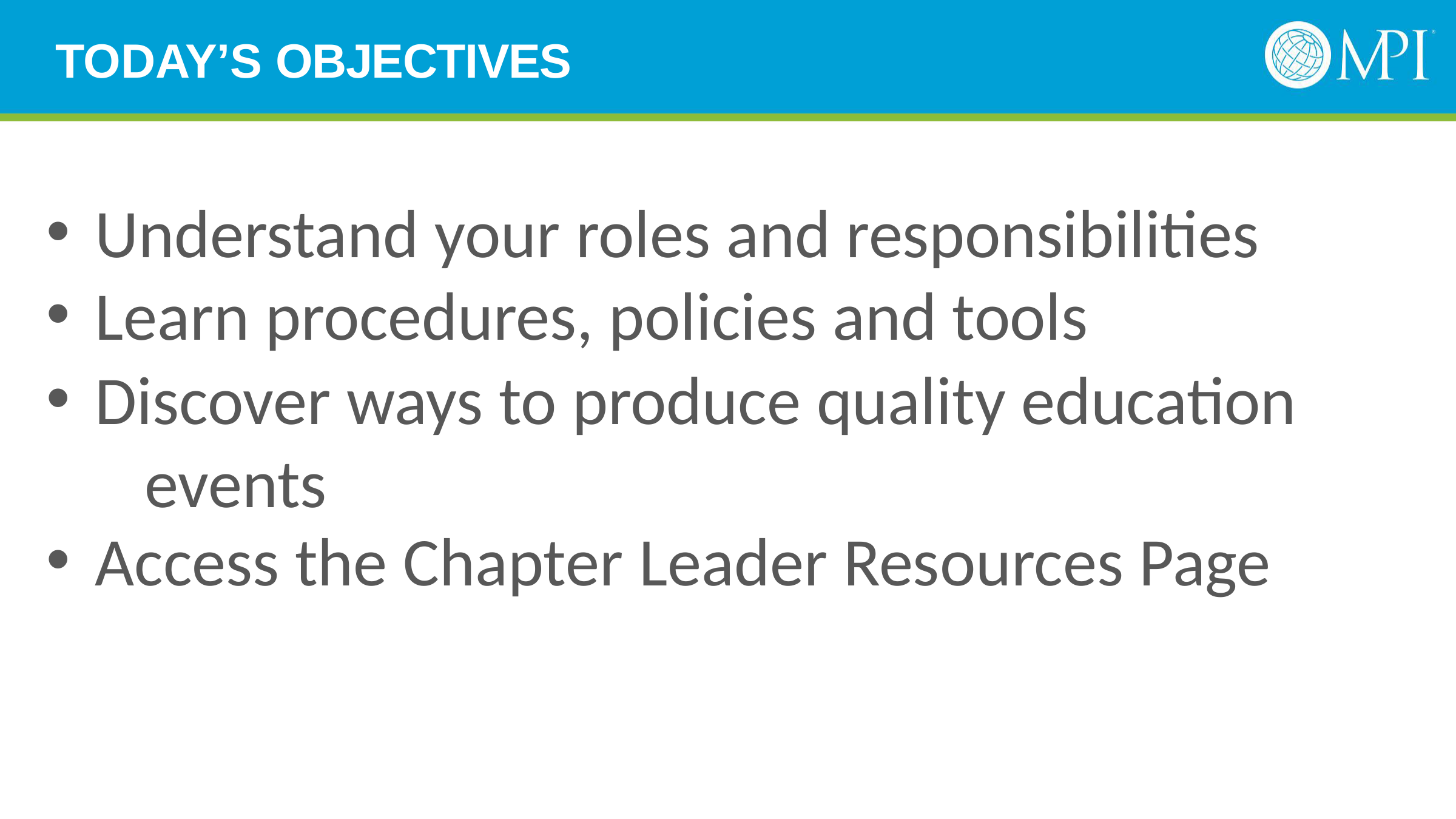

# TODAY’S OBJECTIVES
Understand your roles and responsibilities
Learn procedures, policies and tools
Discover ways to produce quality education 	events
Access the Chapter Leader Resources Page